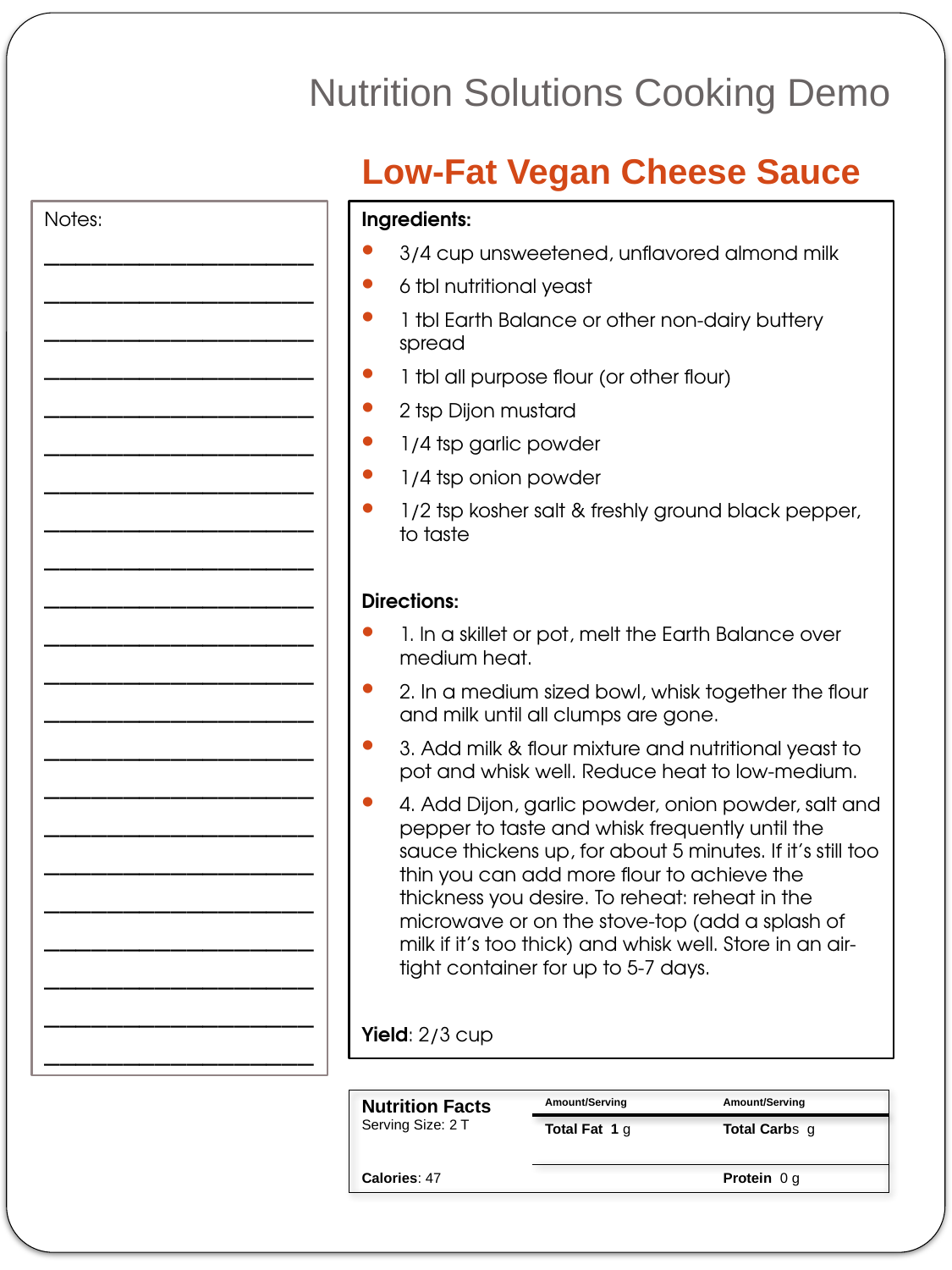

# Nutrition Solutions Cooking Demo
Low-Fat Vegan Cheese Sauce
Notes:
______________________________________________________________________________________________________________________________________________________________________________________________________________________________________________________________________________________________________________________________________________________________________________________
Ingredients:
3/4 cup unsweetened, unflavored almond milk
6 tbl nutritional yeast
1 tbl Earth Balance or other non-dairy buttery spread
1 tbl all purpose flour (or other flour)
2 tsp Dijon mustard
1/4 tsp garlic powder
1/4 tsp onion powder
1/2 tsp kosher salt & freshly ground black pepper, to taste

Directions:
1. In a skillet or pot, melt the Earth Balance over medium heat.
2. In a medium sized bowl, whisk together the flour and milk until all clumps are gone.
3. Add milk & flour mixture and nutritional yeast to pot and whisk well. Reduce heat to low-medium.
4. Add Dijon, garlic powder, onion powder, salt and pepper to taste and whisk frequently until the sauce thickens up, for about 5 minutes. If it’s still too thin you can add more flour to achieve the thickness you desire. To reheat: reheat in the microwave or on the stove-top (add a splash of milk if it’s too thick) and whisk well. Store in an air-tight container for up to 5-7 days.

Yield: 2/3 cup
| Nutrition Facts Serving Size: 2 T | Amount/Serving | Amount/Serving |
| --- | --- | --- |
|  | Total Fat 1 g | Total Carbs g |
| Calories: 47 |  | Protein 0 g |